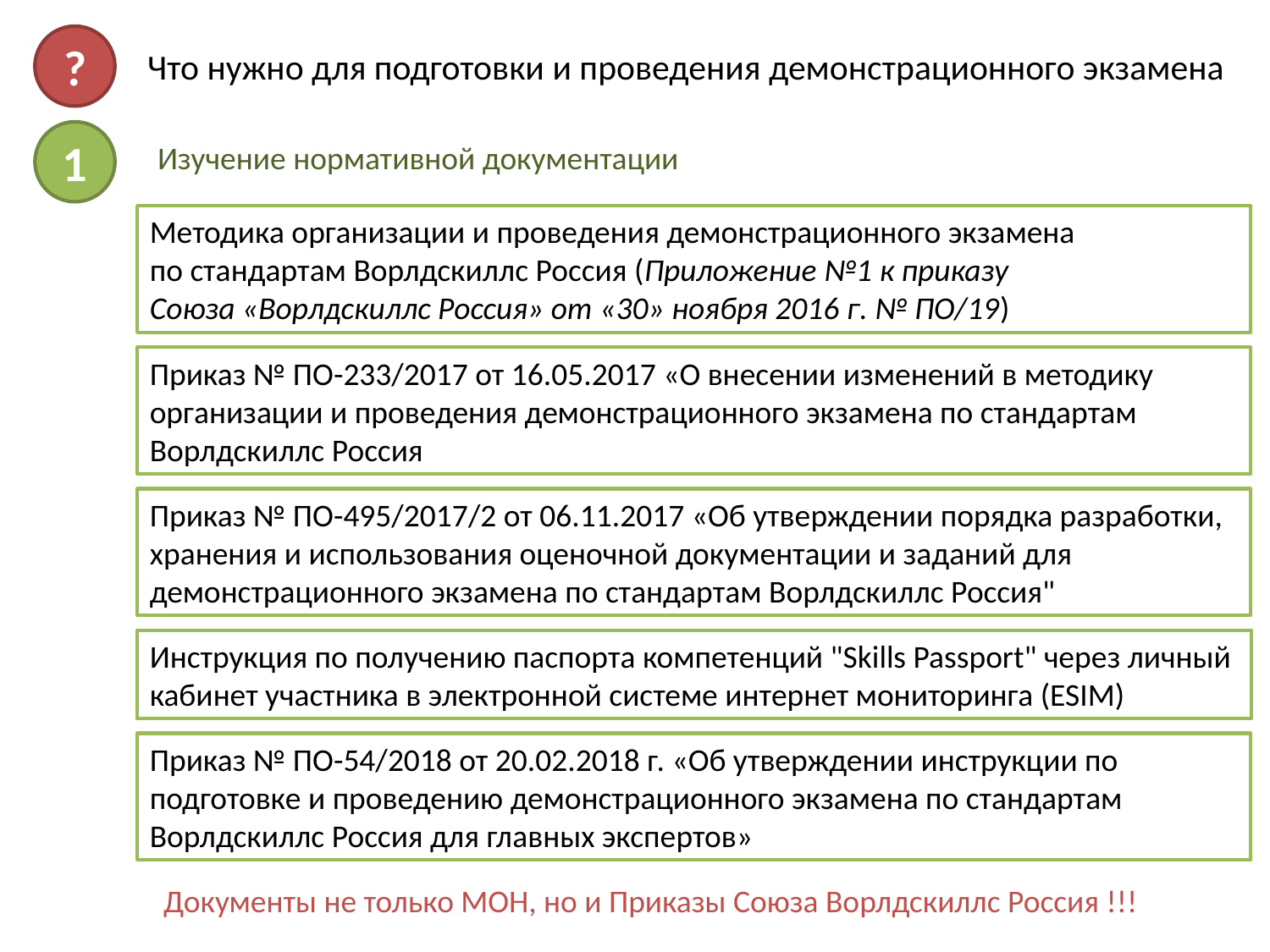

?
Что нужно для подготовки и проведения демонстрационного экзамена
1
Изучение нормативной документации
Методика организации и проведения демонстрационного экзамена
по стандартам Ворлдскиллс Россия (Приложение №1 к приказу
Союза «Ворлдскиллс Россия» от «30» ноября 2016 г. № ПО/19)
Приказ № ПО-233/2017 от 16.05.2017 «О внесении изменений в методику организации и проведения демонстрационного экзамена по стандартам Ворлдскиллс Россия
Приказ № ПО-495/2017/2 от 06.11.2017 «Об утверждении порядка разработки, хранения и использования оценочной документации и заданий для демонстрационного экзамена по стандартам Ворлдскиллс Россия"
Инструкция по получению паспорта компетенций "Skills Passport" через личный кабинет участника в электронной системе интернет мониторинга (ESIM)
Приказ № ПО-54/2018 от 20.02.2018 г. «Об утверждении инструкции по подготовке и проведению демонстрационного экзамена по стандартам Ворлдскиллс Россия для главных экспертов»
Документы не только МОН, но и Приказы Союза Ворлдскиллс Россия !!!